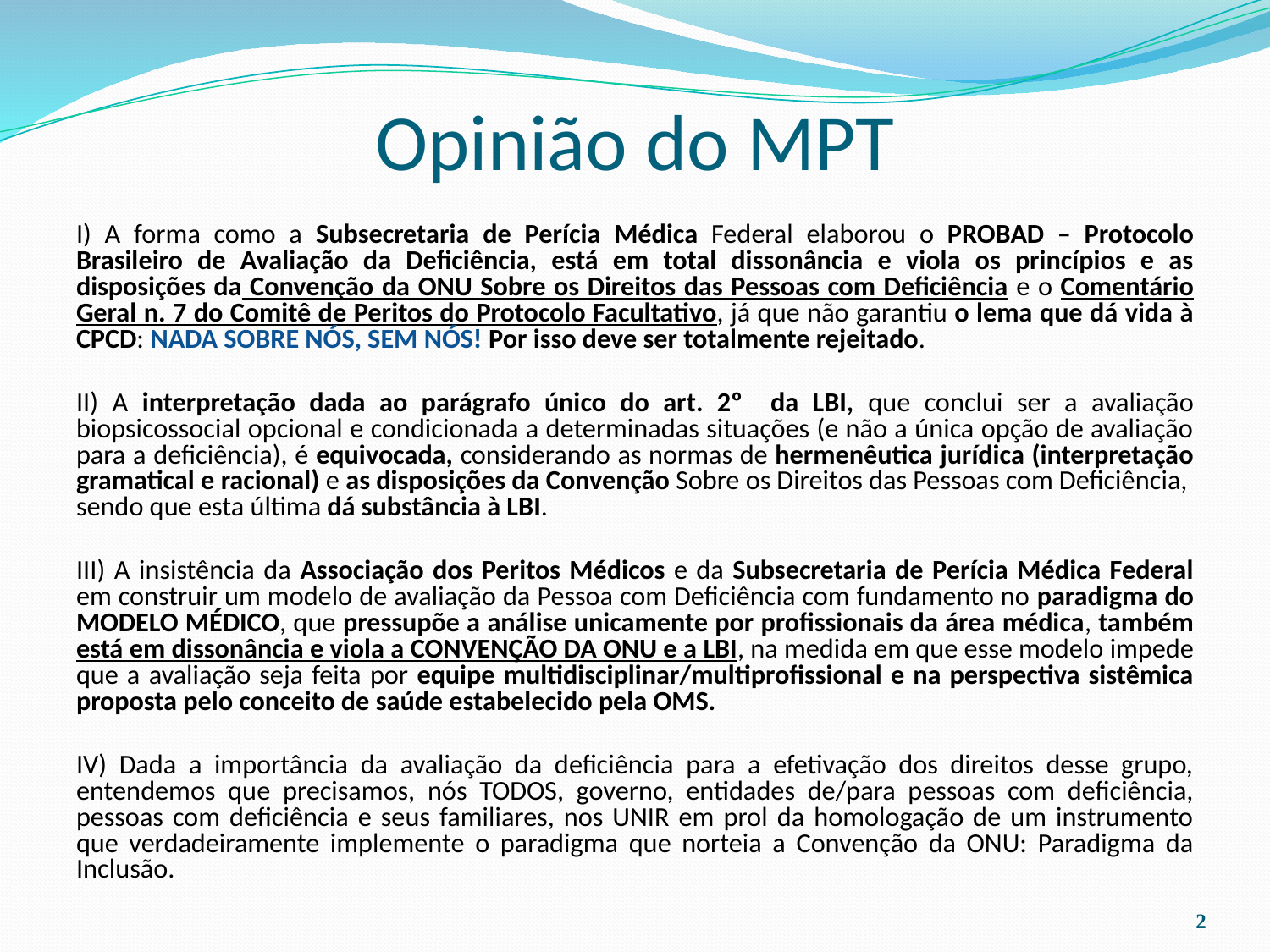

# Opinião do MPT
I) A forma como a Subsecretaria de Perícia Médica Federal elaborou o PROBAD – Protocolo Brasileiro de Avaliação da Deficiência, está em total dissonância e viola os princípios e as disposições da Convenção da ONU Sobre os Direitos das Pessoas com Deficiência e o Comentário Geral n. 7 do Comitê de Peritos do Protocolo Facultativo, já que não garantiu o lema que dá vida à CPCD: NADA SOBRE NÓS, SEM NÓS! Por isso deve ser totalmente rejeitado.

II) A interpretação dada ao parágrafo único do art. 2º  da LBI, que conclui ser a avaliação biopsicossocial opcional e condicionada a determinadas situações (e não a única opção de avaliação para a deficiência), é equivocada, considerando as normas de hermenêutica jurídica (interpretação gramatical e racional) e as disposições da Convenção Sobre os Direitos das Pessoas com Deficiência,  sendo que esta última dá substância à LBI.

III) A insistência da Associação dos Peritos Médicos e da Subsecretaria de Perícia Médica Federal em construir um modelo de avaliação da Pessoa com Deficiência com fundamento no paradigma do MODELO MÉDICO, que pressupõe a análise unicamente por profissionais da área médica, também está em dissonância e viola a CONVENÇÃO DA ONU e a LBI, na medida em que esse modelo impede que a avaliação seja feita por equipe multidisciplinar/multiprofissional e na perspectiva sistêmica proposta pelo conceito de saúde estabelecido pela OMS.

IV) Dada a importância da avaliação da deficiência para a efetivação dos direitos desse grupo, entendemos que precisamos, nós TODOS, governo, entidades de/para pessoas com deficiência, pessoas com deficiência e seus familiares, nos UNIR em prol da homologação de um instrumento que verdadeiramente implemente o paradigma que norteia a Convenção da ONU: Paradigma da Inclusão.

2